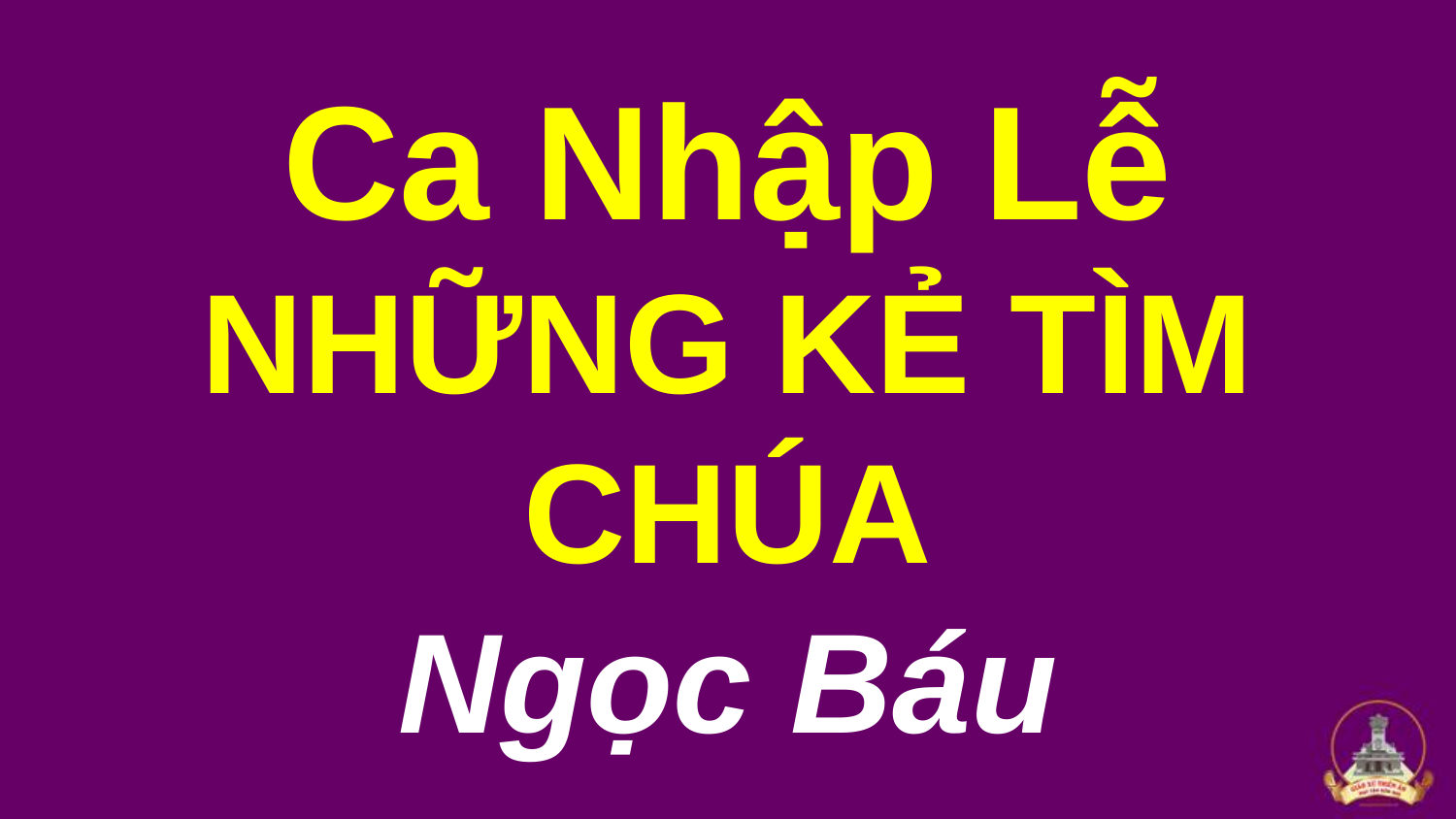

Ca Nhập Lễ
NHỮNG KẺ TÌM CHÚA
Ngọc Báu